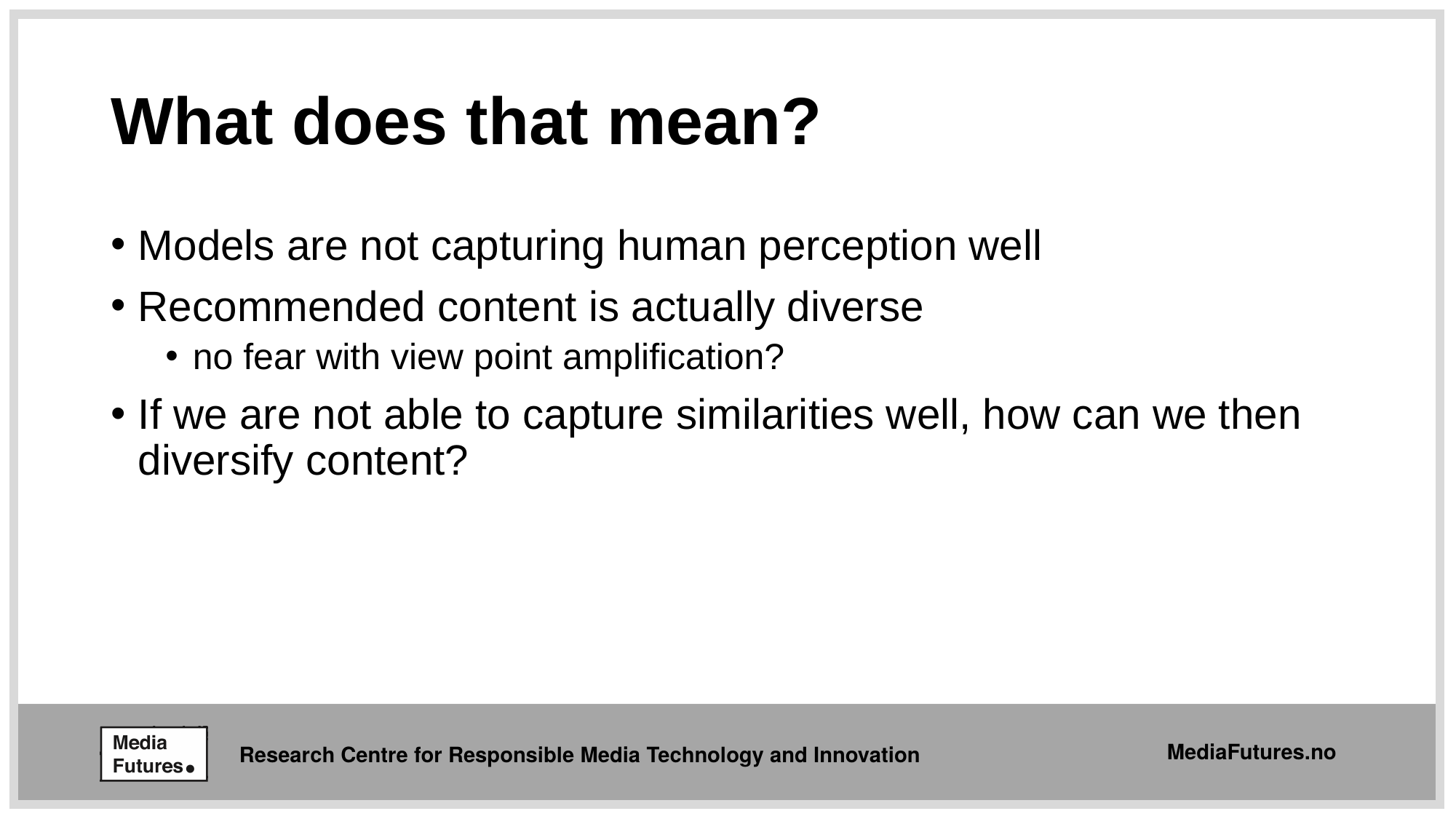

# What does that mean?
Models are not capturing human perception well
Recommended content is actually diverse
no fear with view point amplification?
If we are not able to capture similarities well, how can we then diversify content?